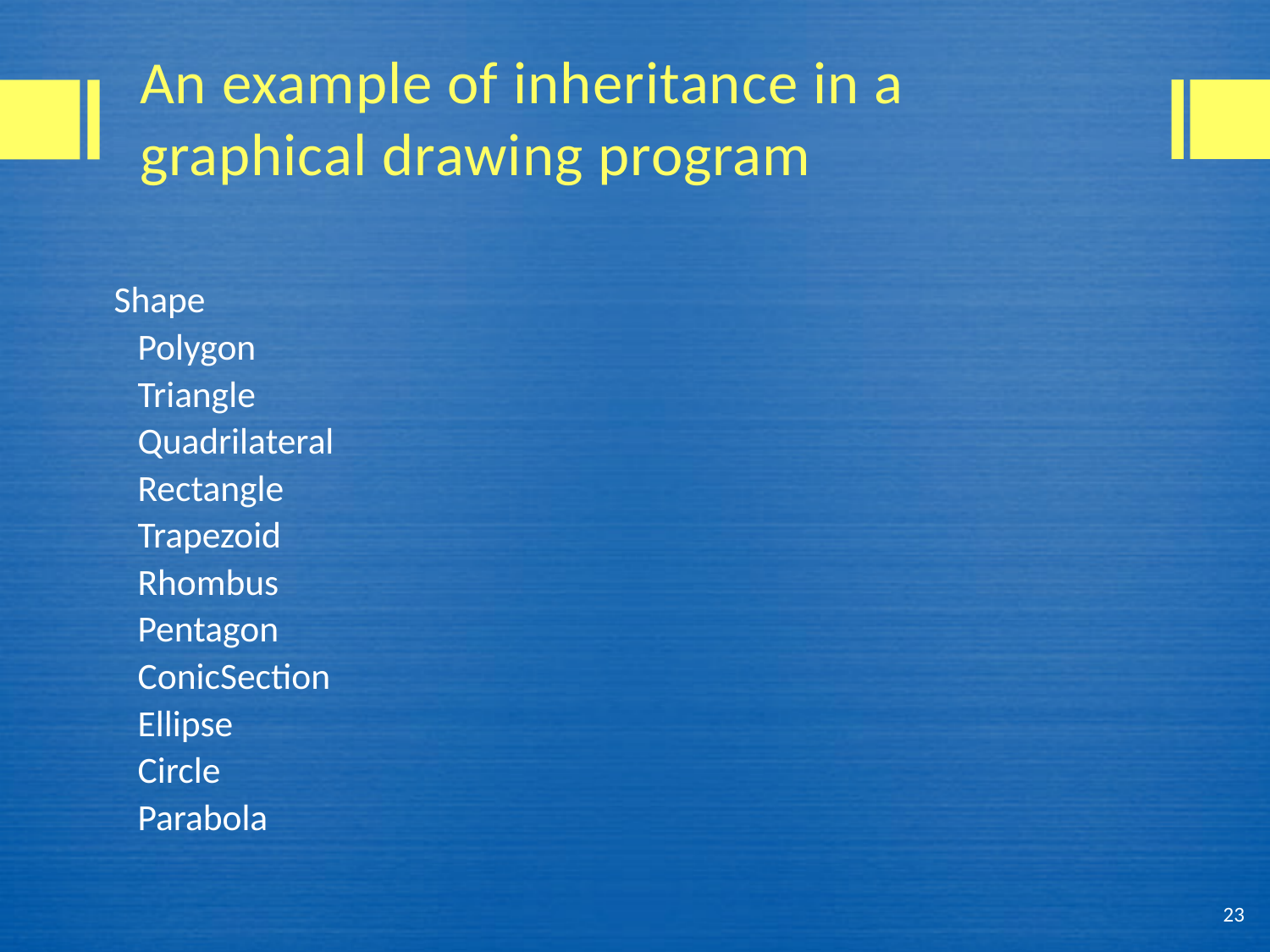

# An example of inheritance in a graphical drawing program
Shape
	Polygon
		Triangle
		Quadrilateral
			Rectangle
			Trapezoid
			Rhombus
		Pentagon
	ConicSection
		Ellipse
			Circle
		Parabola
23